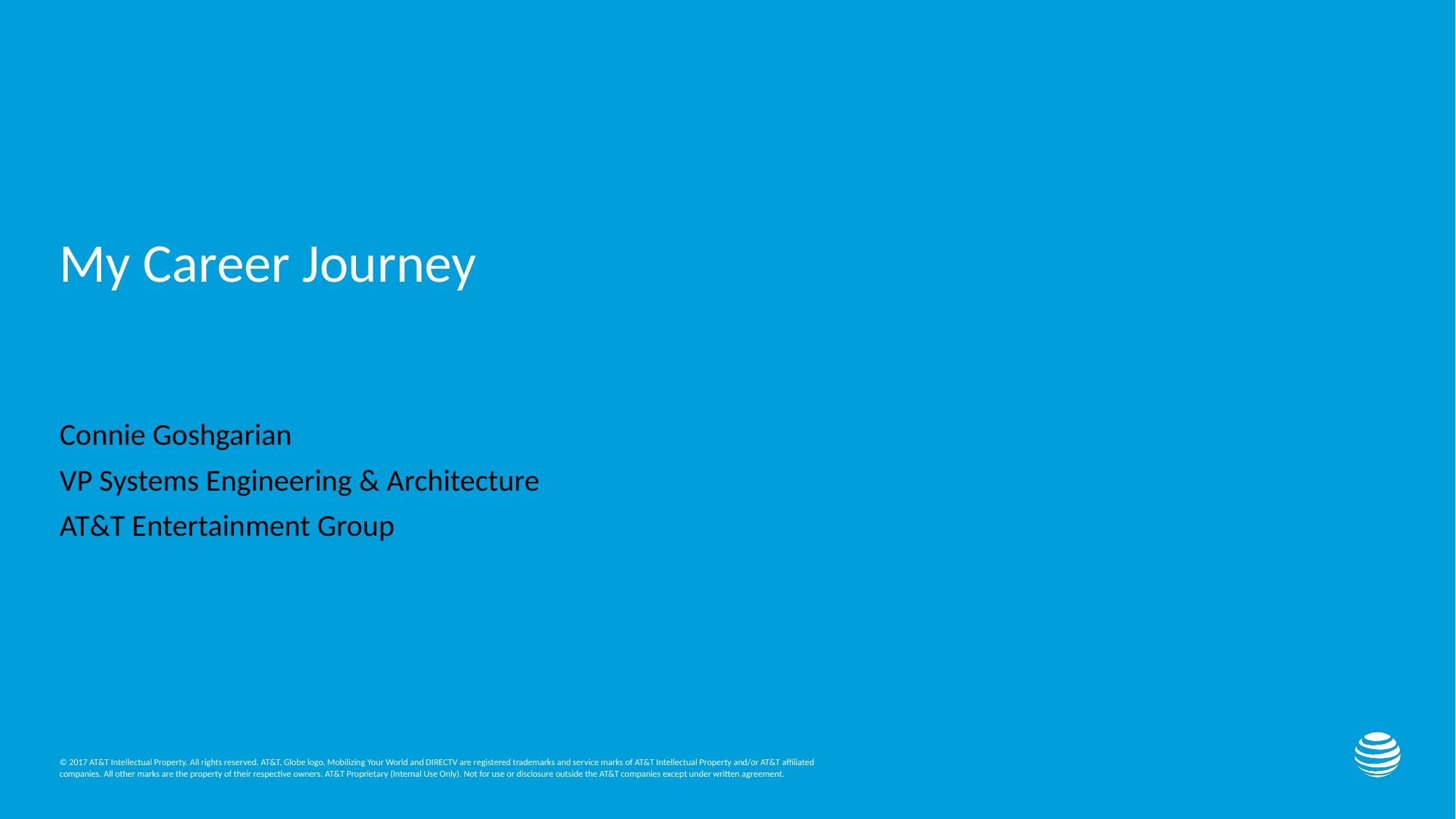

# My Career Journey

Connie Goshgarian
VP Systems Engineering & Architecture
AT&T Entertainment Group